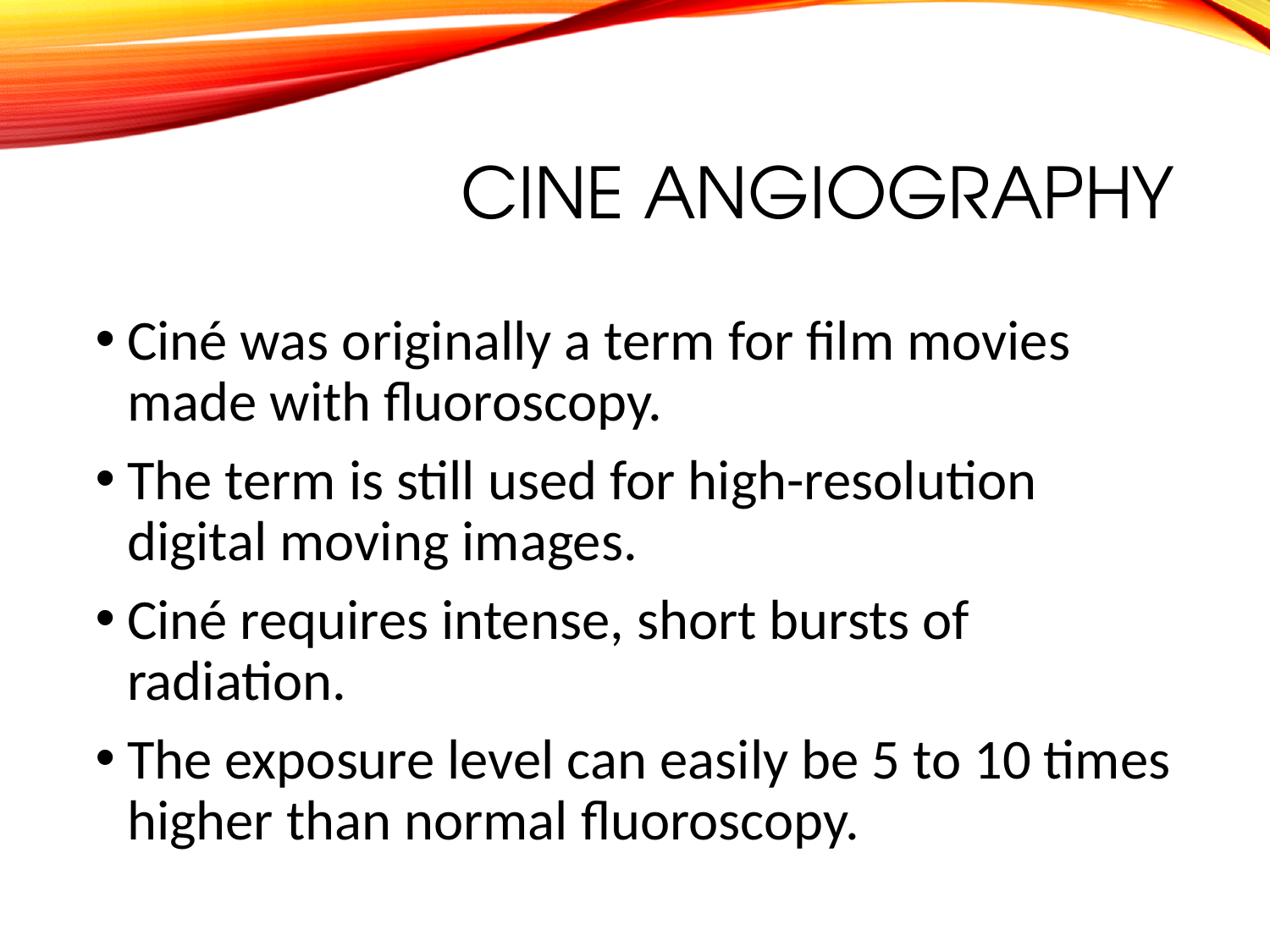

# Cine Angiography
Ciné was originally a term for film movies made with fluoroscopy.
The term is still used for high-resolution digital moving images.
Ciné requires intense, short bursts of radiation.
The exposure level can easily be 5 to 10 times higher than normal fluoroscopy.